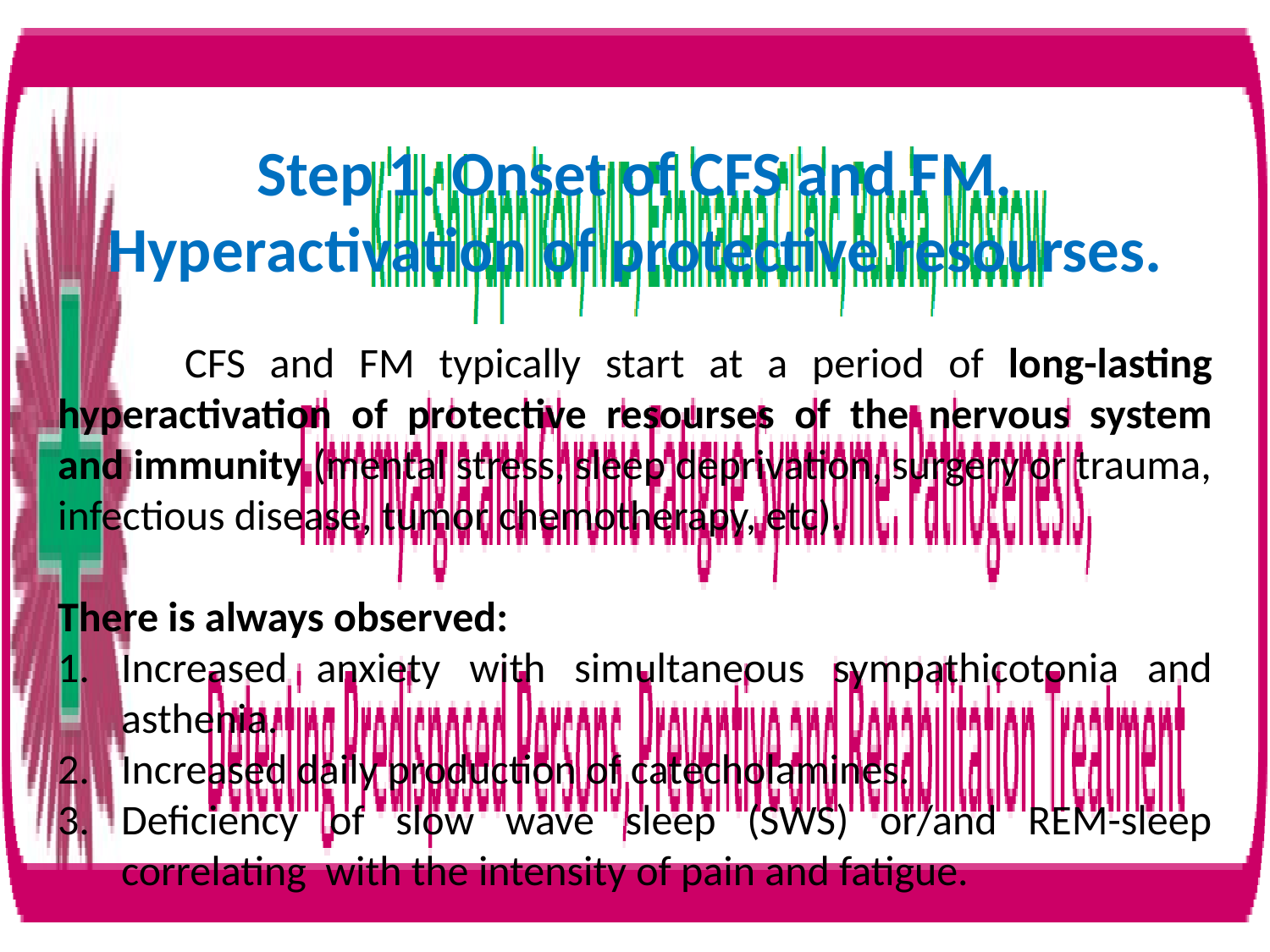

Step 1. Onset of CFS and FM. Hyperactivation of protective resourses.

	CFS and FM typically start at a period of long-lasting hyperactivation of protective resourses of the nervous system and immunity (mental stress, sleep deprivation, surgery or trauma, infectious disease, tumor chemotherapy, etc).

There is always observed:
Increased anxiety with simultaneous sympathicotonia and asthenia.
Increased daily production of catecholamines.
Deficiency of slow wave sleep (SWS) or/and REM-sleep correlating  with the intensity of pain and fatigue.